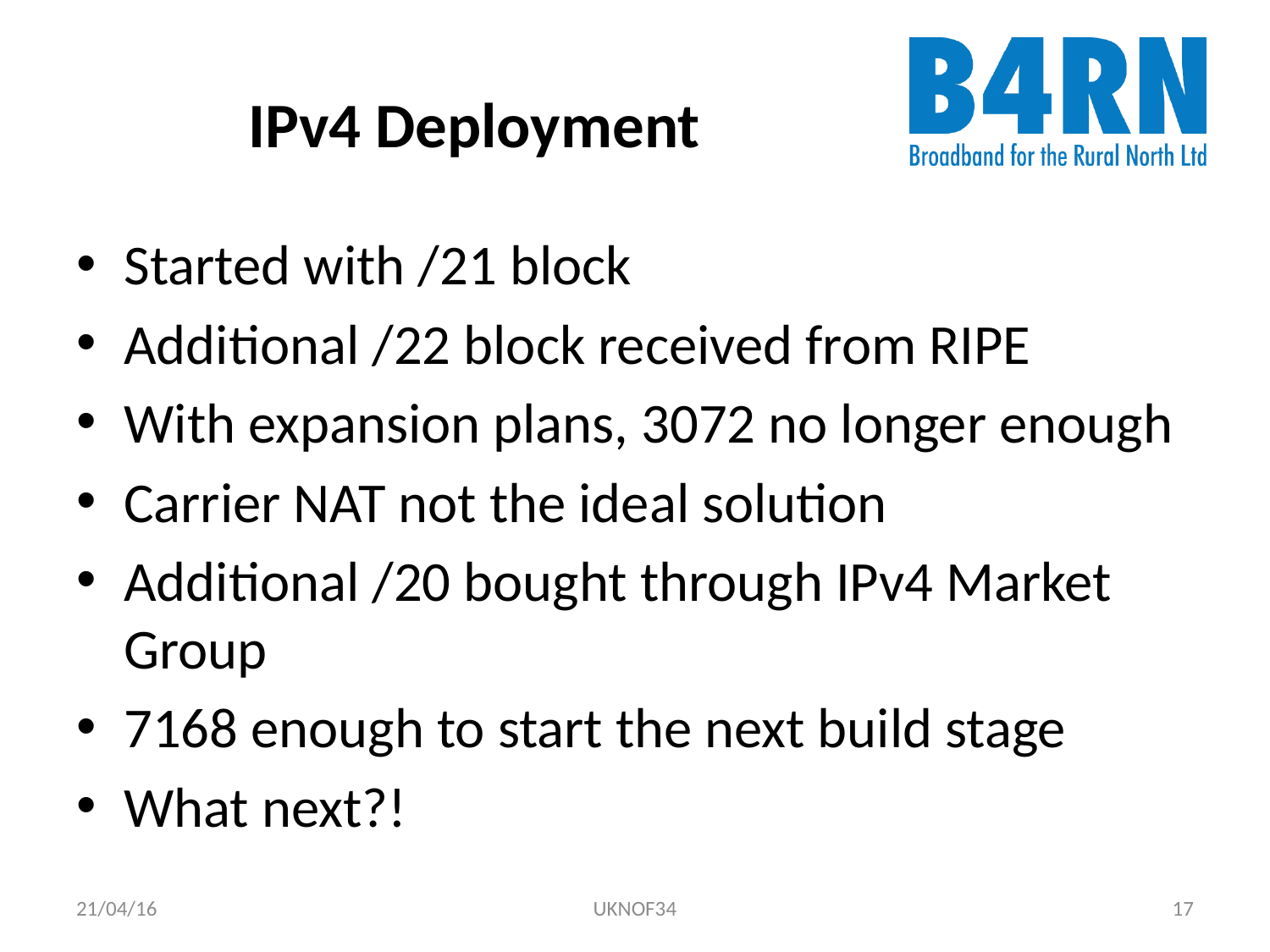

# IPv4 Deployment
Started with /21 block
Additional /22 block received from RIPE
With expansion plans, 3072 no longer enough
Carrier NAT not the ideal solution
Additional /20 bought through IPv4 Market Group
7168 enough to start the next build stage
What next?!
21/04/16
UKNOF34
17